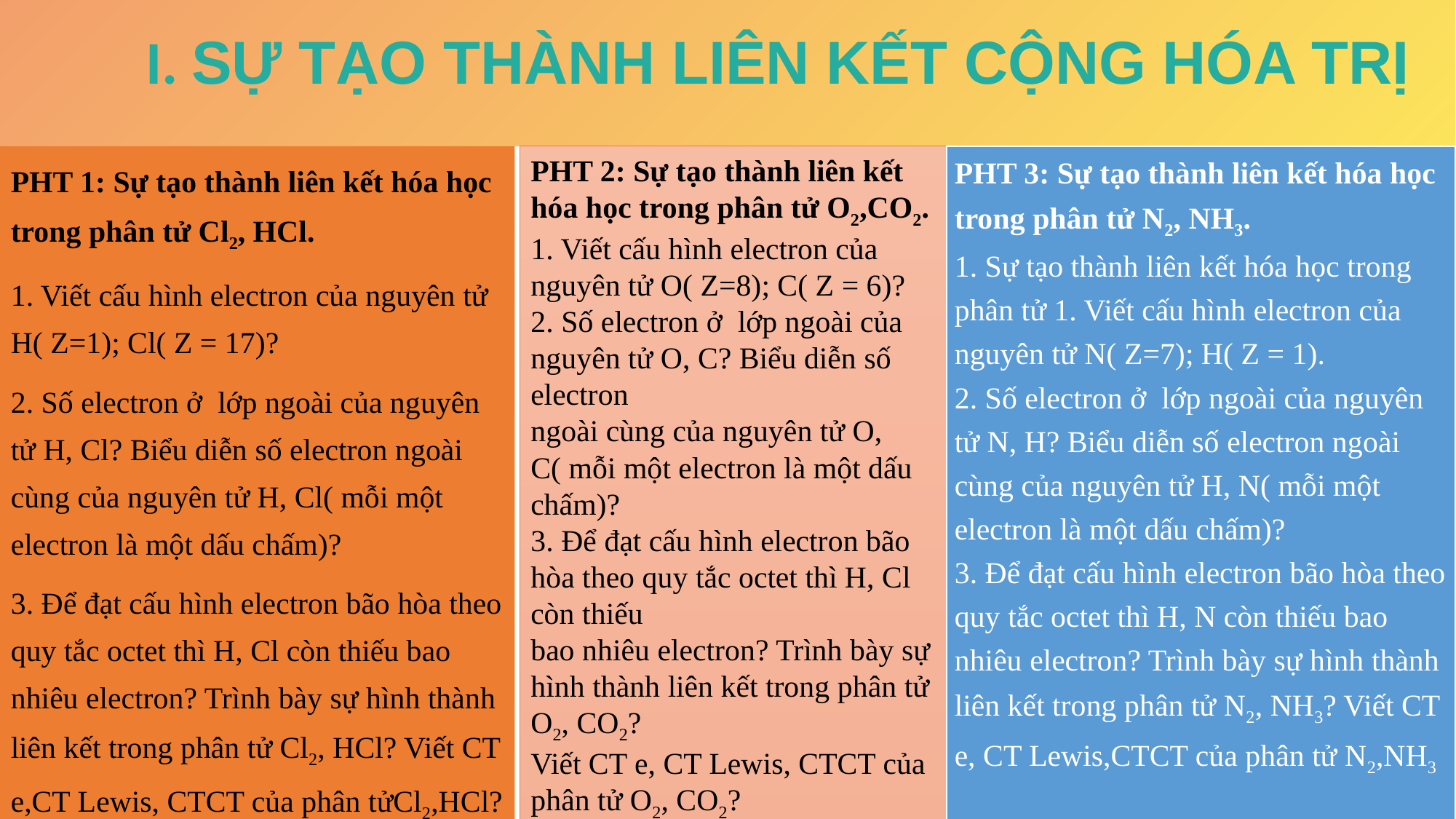

I. SỰ TẠO THÀNH LIÊN KẾT CỘNG HÓA TRỊ
PHT 1: Sự tạo thành liên kết hóa học trong phân tử Cl2, HCl.
1. Viết cấu hình electron của nguyên tử H( Z=1); Cl( Z = 17)?
2. Số electron ở  lớp ngoài của nguyên tử H, Cl? Biểu diễn số electron ngoài cùng của nguyên tử H, Cl( mỗi một electron là một dấu chấm)?
3. Để đạt cấu hình electron bão hòa theo quy tắc octet thì H, Cl còn thiếu bao nhiêu electron? Trình bày sự hình thành liên kết trong phân tử Cl2, HCl? Viết CT e,CT Lewis, CTCT của phân tửCl2,HCl?
PHT 2: Sự tạo thành liên kết hóa học trong phân tử O2,CO2.
1. Viết cấu hình electron của nguyên tử O( Z=8); C( Z = 6)?
2. Số electron ở  lớp ngoài của nguyên tử O, C? Biểu diễn số electron
ngoài cùng của nguyên tử O, C( mỗi một electron là một dấu chấm)?
3. Để đạt cấu hình electron bão hòa theo quy tắc octet thì H, Cl còn thiếu
bao nhiêu electron? Trình bày sự hình thành liên kết trong phân tử O2, CO2?
Viết CT e, CT Lewis, CTCT của phân tử O2, CO2?
| PHT 3: Sự tạo thành liên kết hóa học trong phân tử N2, NH3. 1. Sự tạo thành liên kết hóa học trong phân tử 1. Viết cấu hình electron của nguyên tử N( Z=7); H( Z = 1). 2. Số electron ở lớp ngoài của nguyên tử N, H? Biểu diễn số electron ngoài cùng của nguyên tử H, N( mỗi một electron là một dấu chấm)? 3. Để đạt cấu hình electron bão hòa theo quy tắc octet thì H, N còn thiếu bao nhiêu electron? Trình bày sự hình thành liên kết trong phân tử N2, NH3? Viết CT e, CT Lewis,CTCT của phân tử N2,NH3 |
| --- |